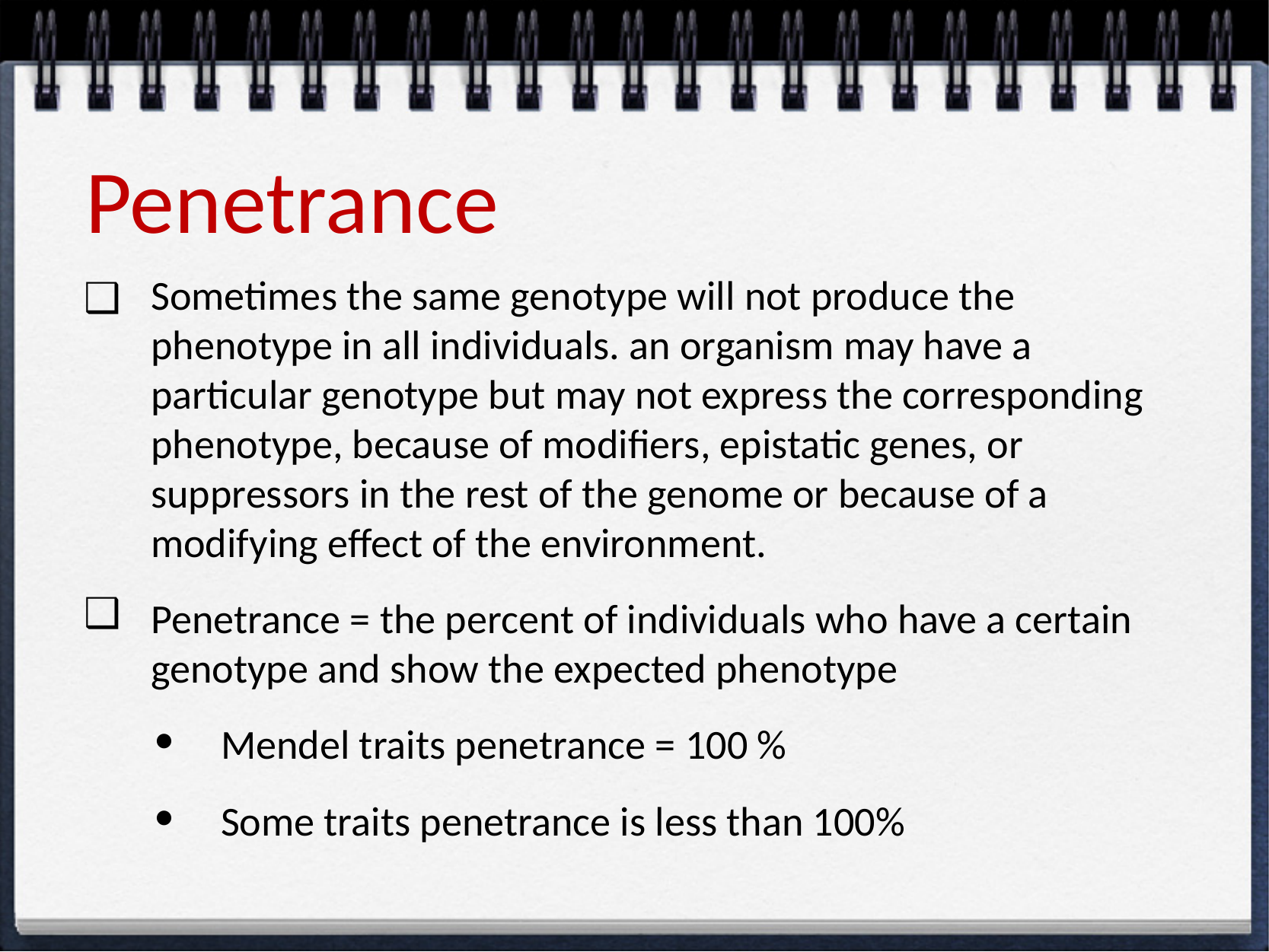

# Penetrance
Sometimes the same genotype will not produce the phenotype in all individuals. an organism may have a particular genotype but may not express the corresponding phenotype, because of modifiers, epistatic genes, or suppressors in the rest of the genome or because of a modifying effect of the environment.
Penetrance = the percent of individuals who have a certain genotype and show the expected phenotype
Mendel traits penetrance = 100 %
Some traits penetrance is less than 100%